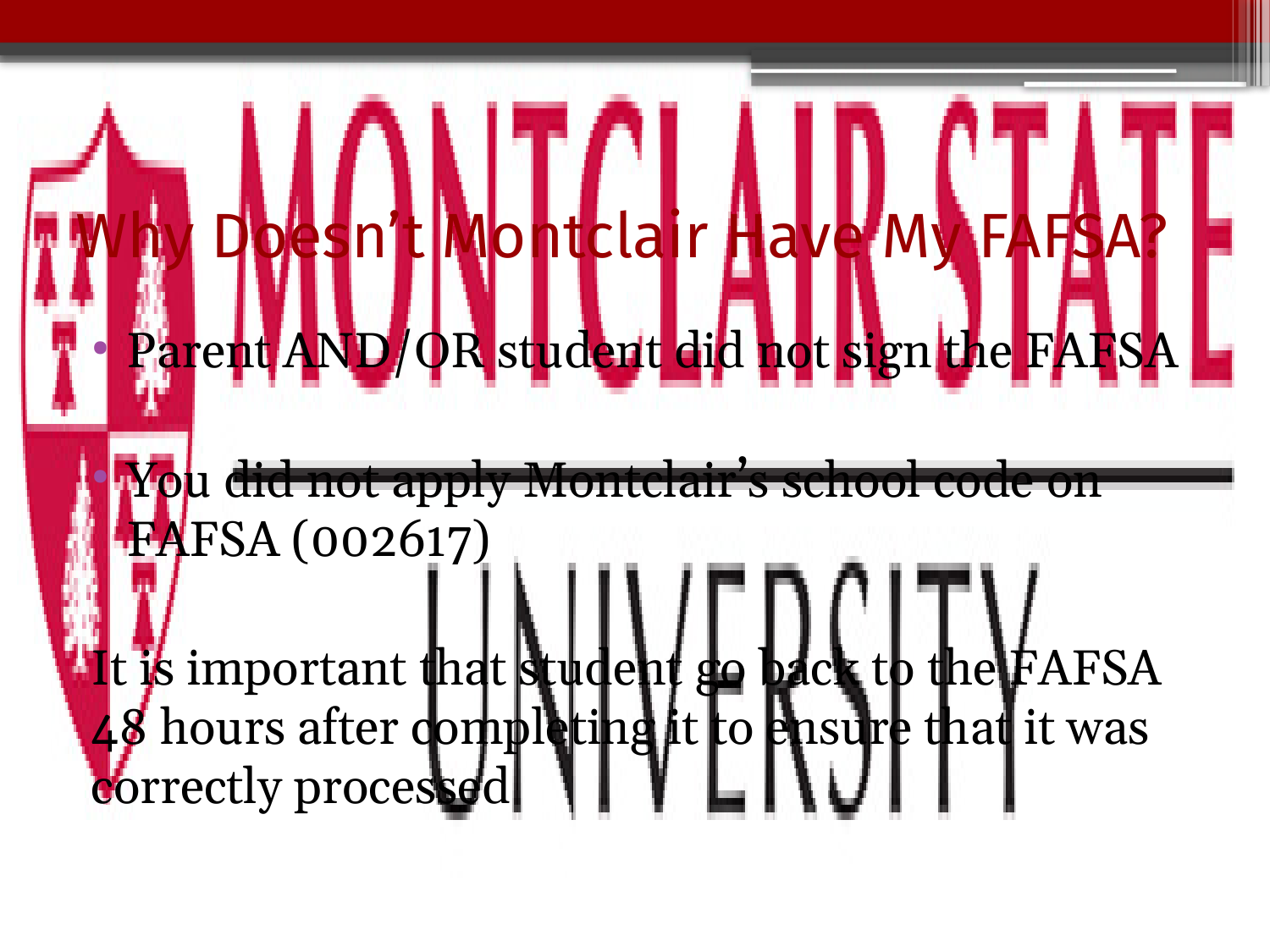

# Why Doesn’t Montclair Have My FAFSA?
Parent AND/OR student did not sign the FAFSA

You did not apply Montclair’s school code on FAFSA (002617)

It is important that student go back to the FAFSA 48 hours after completing it to ensure that it was correctly processed